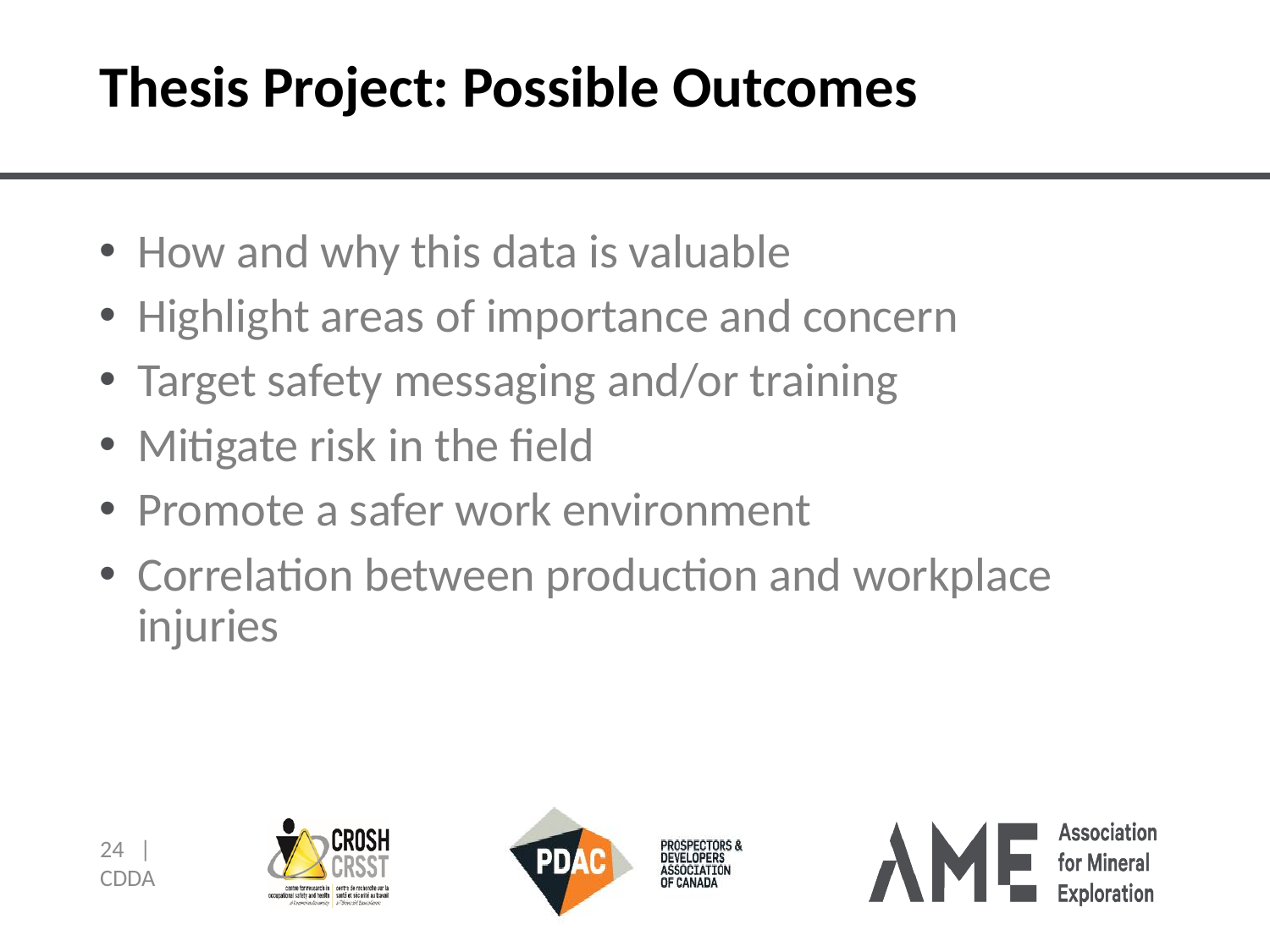

# Thesis Project: Possible Outcomes
How and why this data is valuable
Highlight areas of importance and concern
Target safety messaging and/or training
Mitigate risk in the field
Promote a safer work environment
Correlation between production and workplace injuries
24   | CDDA